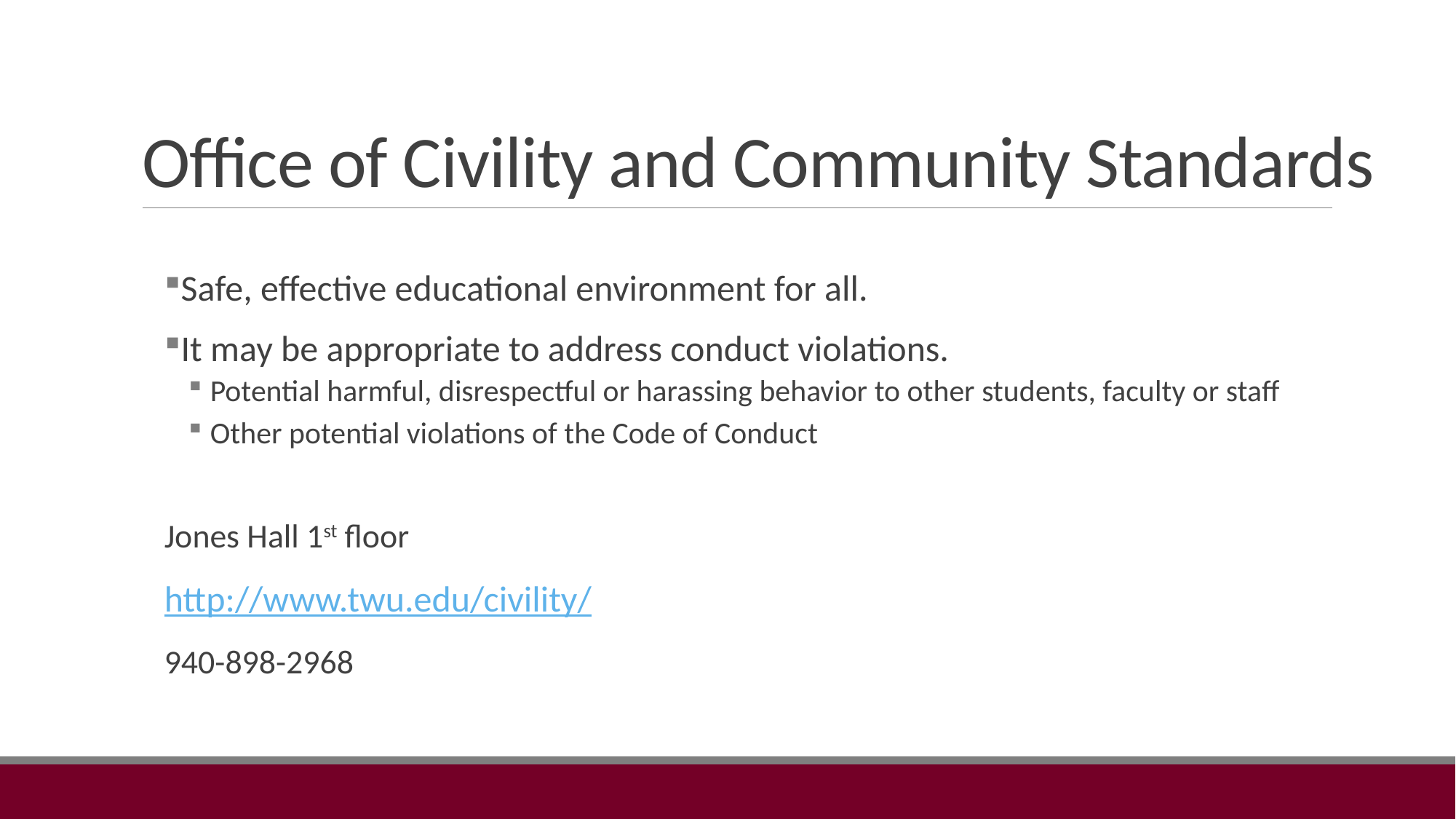

# Office of Civility and Community Standards
Safe, effective educational environment for all.
It may be appropriate to address conduct violations.
Potential harmful, disrespectful or harassing behavior to other students, faculty or staff
Other potential violations of the Code of Conduct
Jones Hall 1st floor
http://www.twu.edu/civility/
940-898-2968